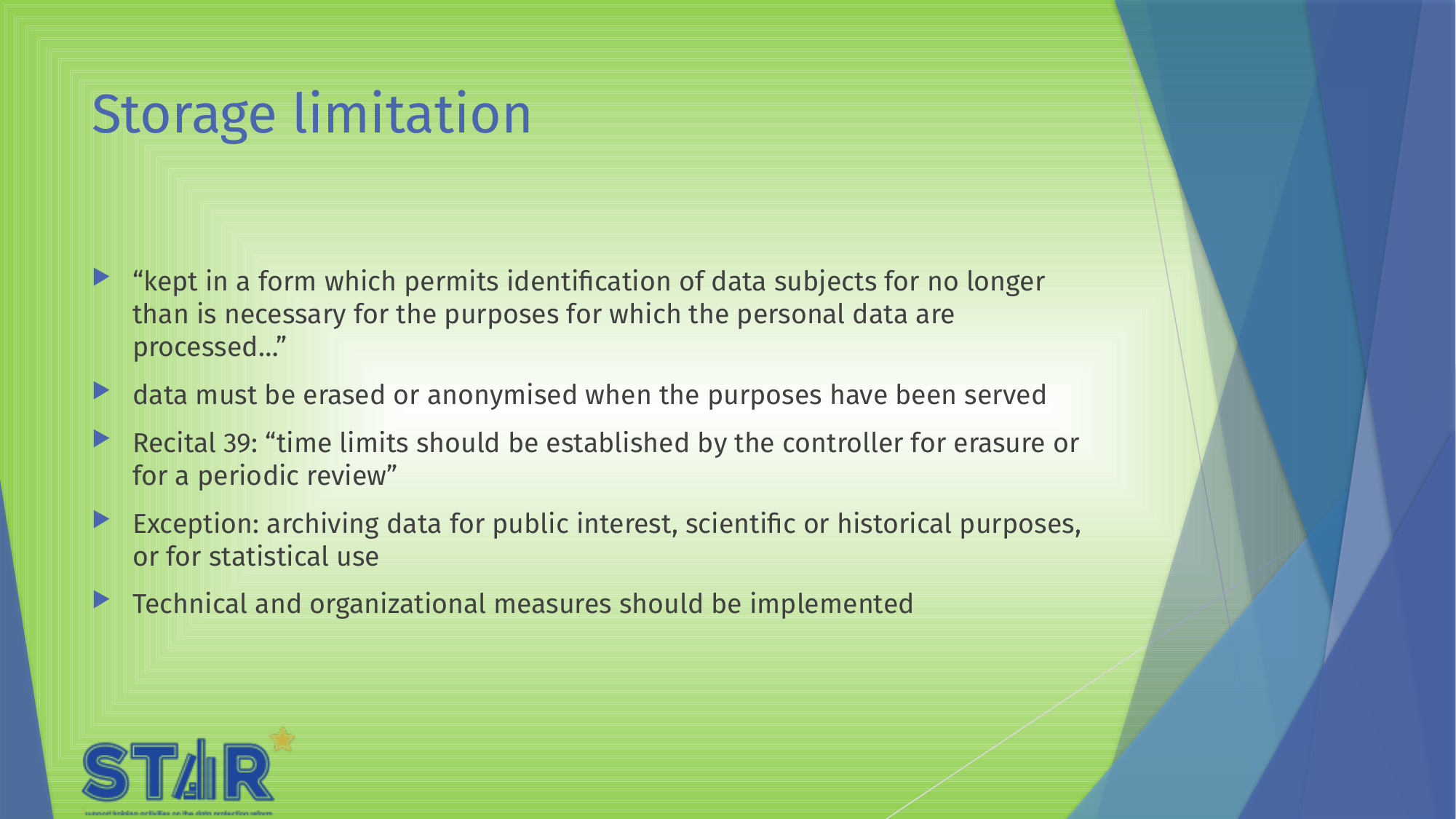

# Storage limitation
“kept in a form which permits identification of data subjects for no longer than is necessary for the purposes for which the personal data are processed…”
data must be erased or anonymised when the purposes have been served
Recital 39: “time limits should be established by the controller for erasure or for a periodic review”
Exception: archiving data for public interest, scientific or historical purposes, or for statistical use
Technical and organizational measures should be implemented